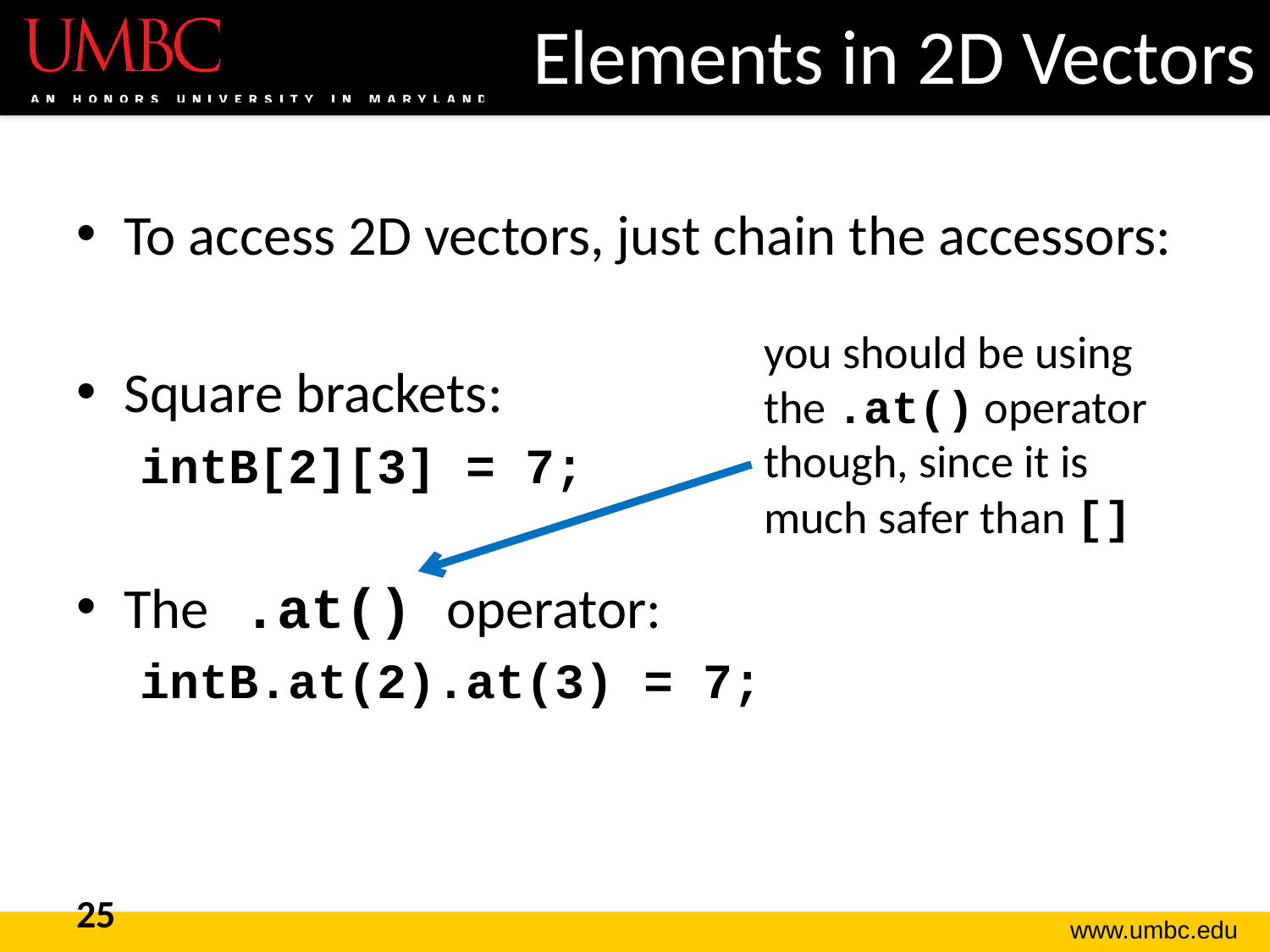

# Elements in 2D Vectors
To access 2D vectors, just chain the accessors:

Square brackets:
intB[2][3] = 7;

The .at() operator:
intB.at(2).at(3) = 7;

you should be using the .at() operator though, since it is much safer than []
25